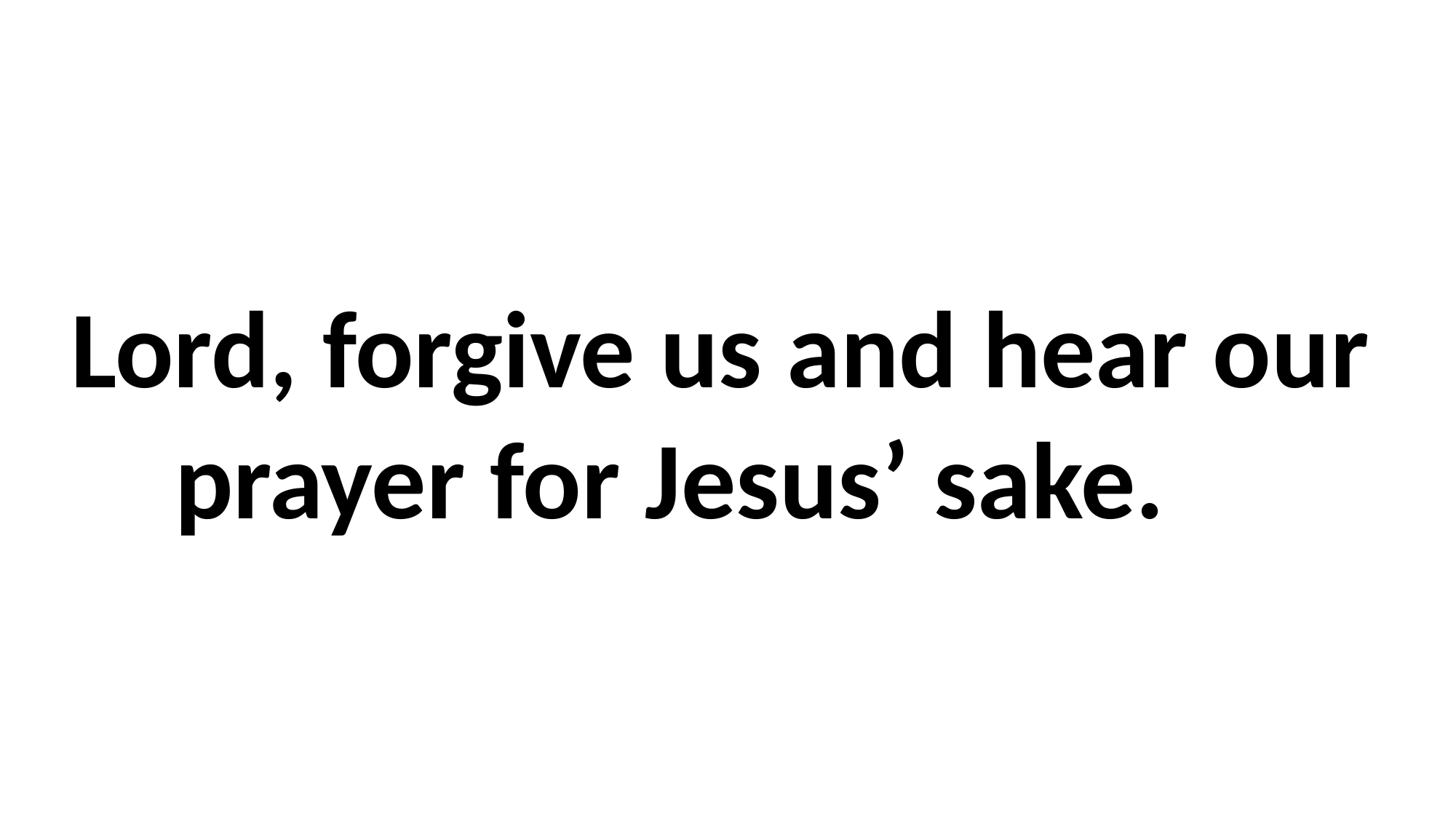

# Lord, forgive us and hear our prayer for Jesus’ sake.